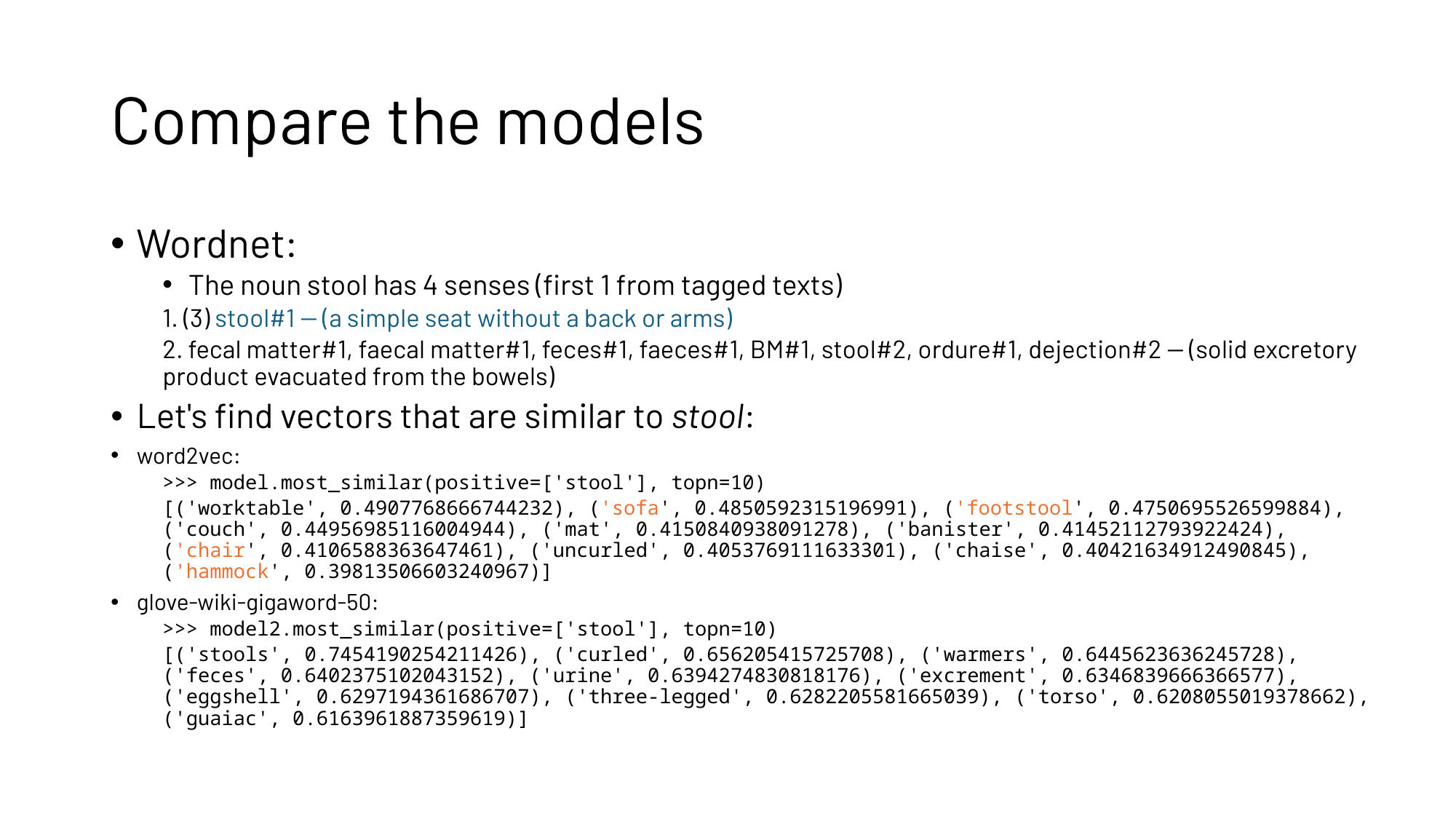

# Compare the models
Wordnet:
The noun stool has 4 senses (first 1 from tagged texts)
1. (3) stool#1 -- (a simple seat without a back or arms)
2. fecal matter#1, faecal matter#1, feces#1, faeces#1, BM#1, stool#2, ordure#1, dejection#2 -- (solid excretory product evacuated from the bowels)
Let's find vectors that are similar to stool:
word2vec:
>>> model.most_similar(positive=['stool'], topn=10)
[('worktable', 0.4907768666744232), ('sofa', 0.4850592315196991), ('footstool', 0.4750695526599884), ('couch', 0.44956985116004944), ('mat', 0.4150840938091278), ('banister', 0.41452112793922424), ('chair', 0.4106588363647461), ('uncurled', 0.4053769111633301), ('chaise', 0.40421634912490845), ('hammock', 0.39813506603240967)]
glove-wiki-gigaword-50:
>>> model2.most_similar(positive=['stool'], topn=10)
[('stools', 0.7454190254211426), ('curled', 0.656205415725708), ('warmers', 0.6445623636245728), ('feces', 0.6402375102043152), ('urine', 0.6394274830818176), ('excrement', 0.6346839666366577), ('eggshell', 0.6297194361686707), ('three-legged', 0.6282205581665039), ('torso', 0.6208055019378662), ('guaiac', 0.6163961887359619)]